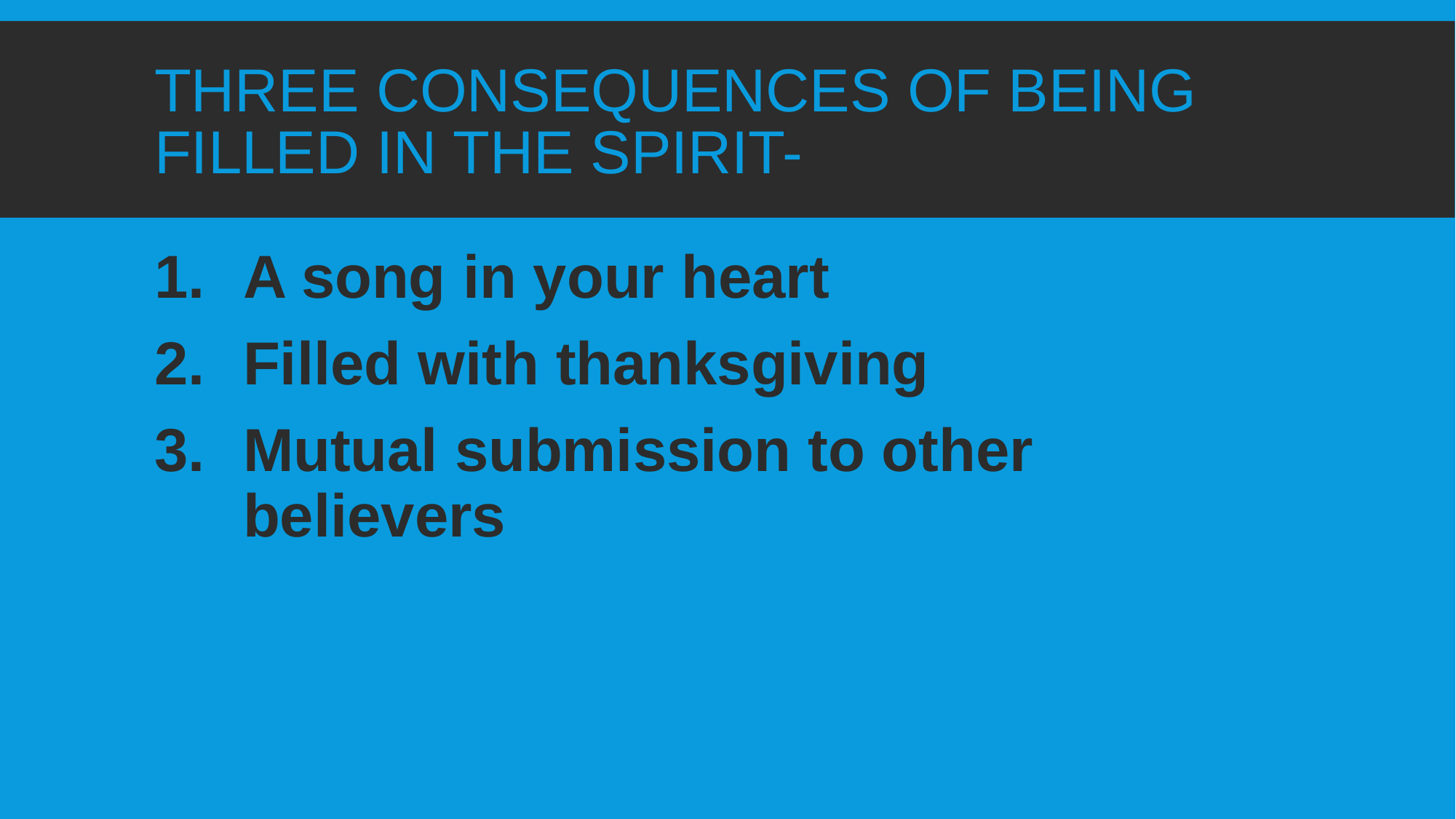

# Three consequences of being Filled in the Spirit-
A song in your heart
Filled with thanksgiving
Mutual submission to other believers